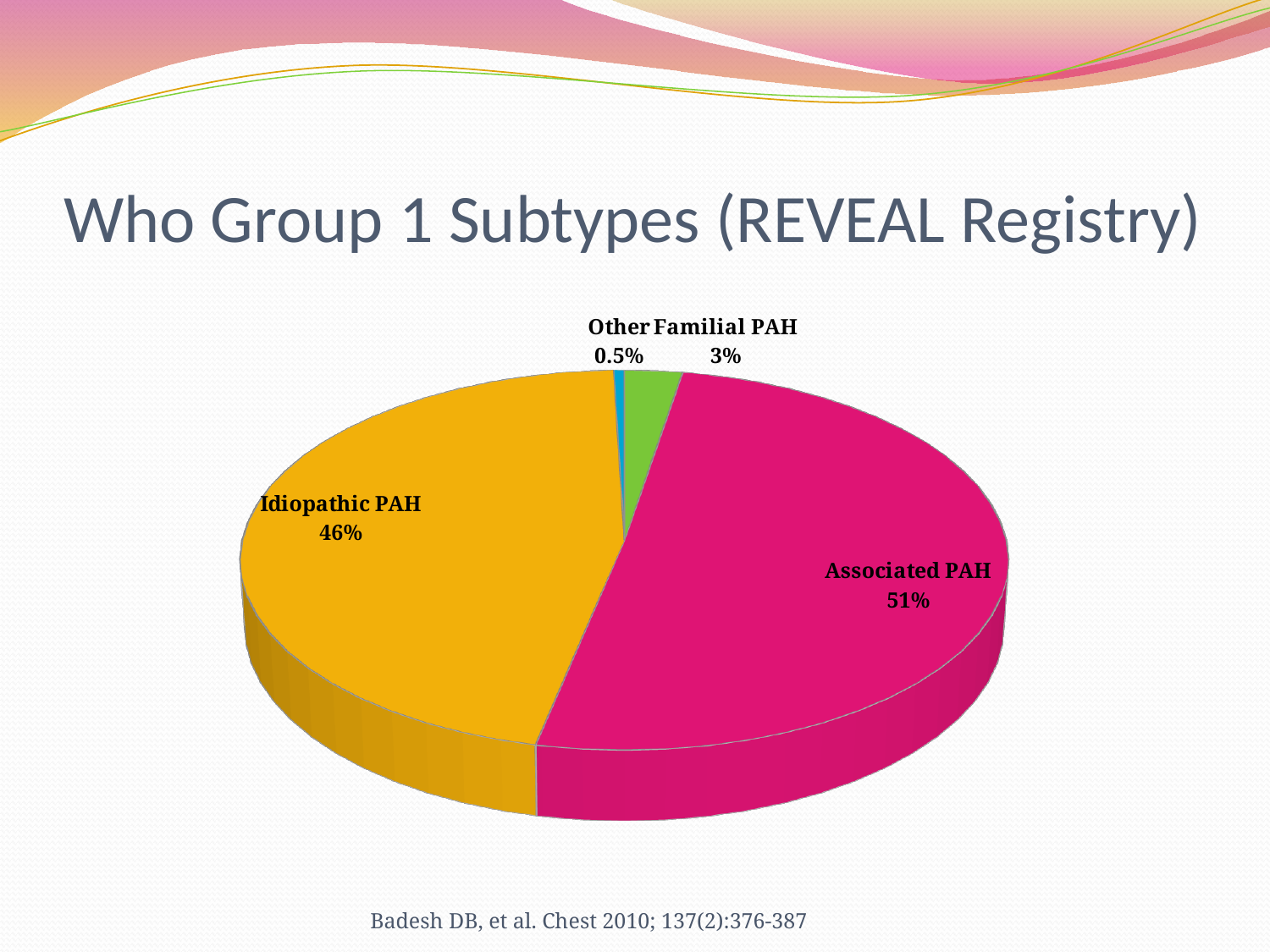

# Who Group 1 Subtypes (REVEAL Registry)

[unsupported chart]

[unsupported chart]

[unsupported chart]

Badesh DB, et al. Chest 2010; 137(2):376-387